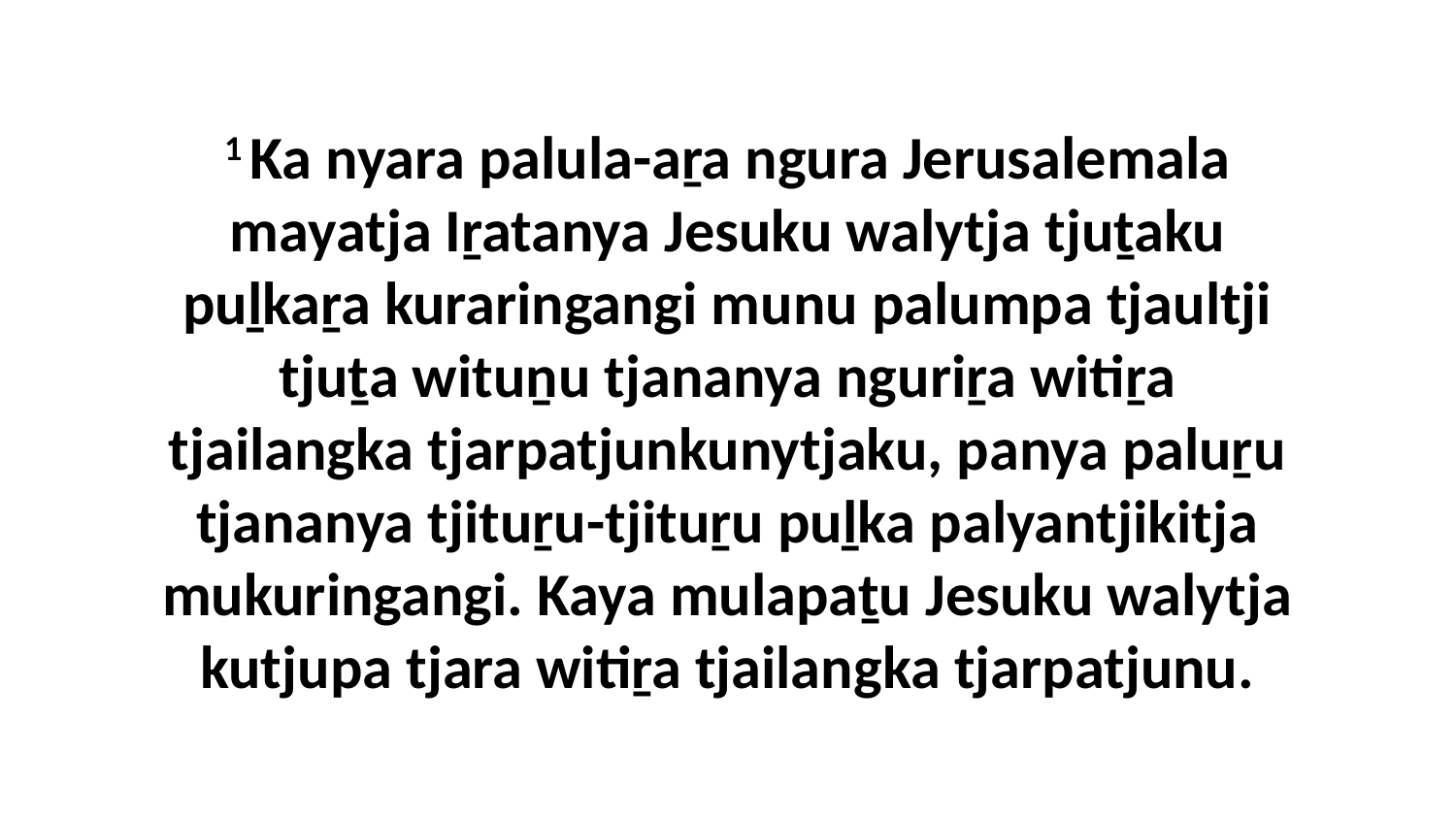

1 Ka nyara palula-aṟa ngura Jerusalemala mayatja Iṟatanya Jesuku walytja tjuṯaku puḻkaṟa kuraringangi munu palumpa tjaultji tjuṯa wituṉu tjananya nguriṟa witiṟa tjailangka tjarpatjunkunytjaku, panya paluṟu tjananya tjituṟu-tjituṟu puḻka palyantjikitja mukuringangi. Kaya mulapaṯu Jesuku walytja kutjupa tjara witiṟa tjailangka tjarpatjunu.